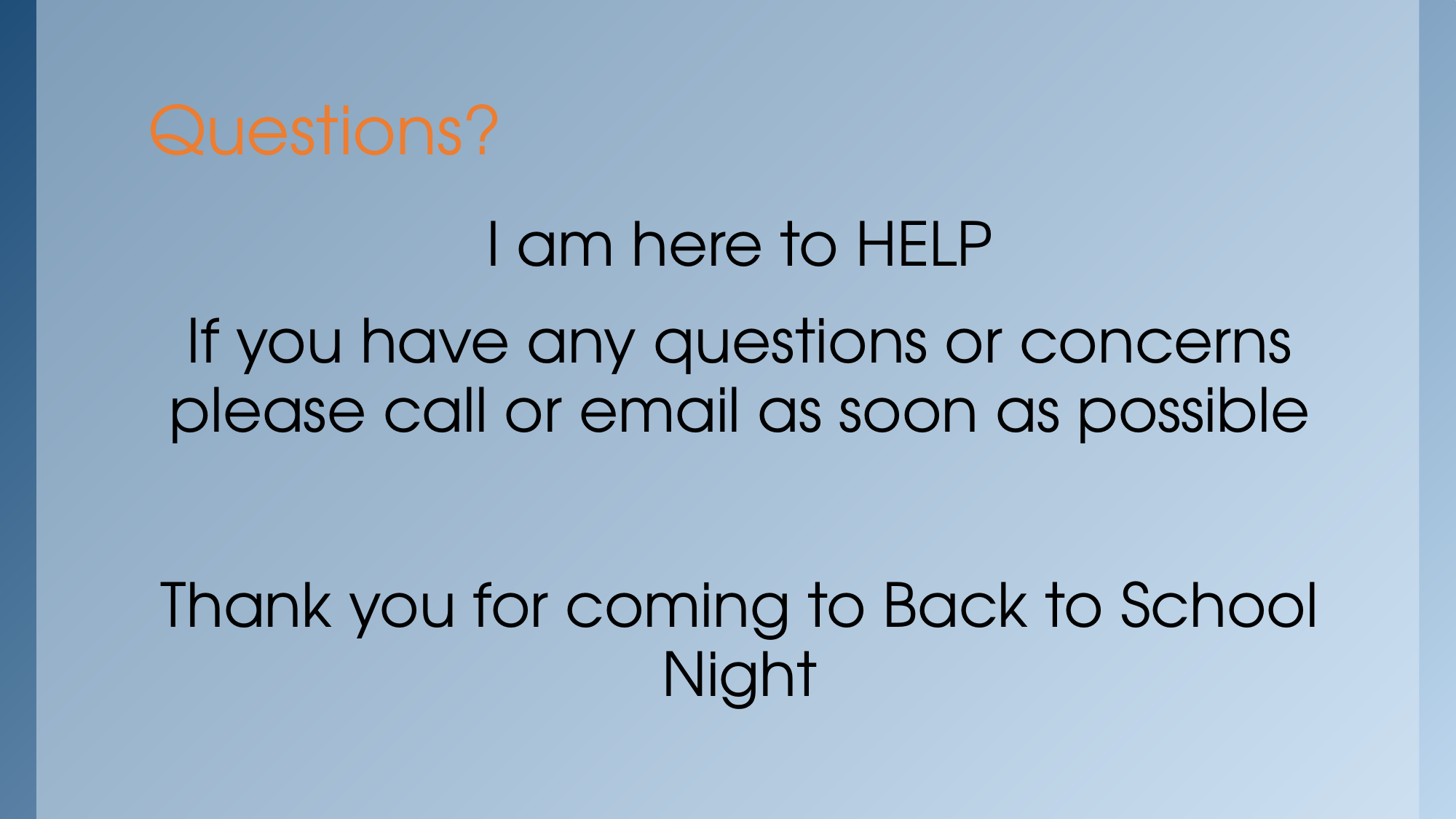

# Questions?
I am here to HELP
If you have any questions or concerns please call or email as soon as possible

Thank you for coming to Back to School Night